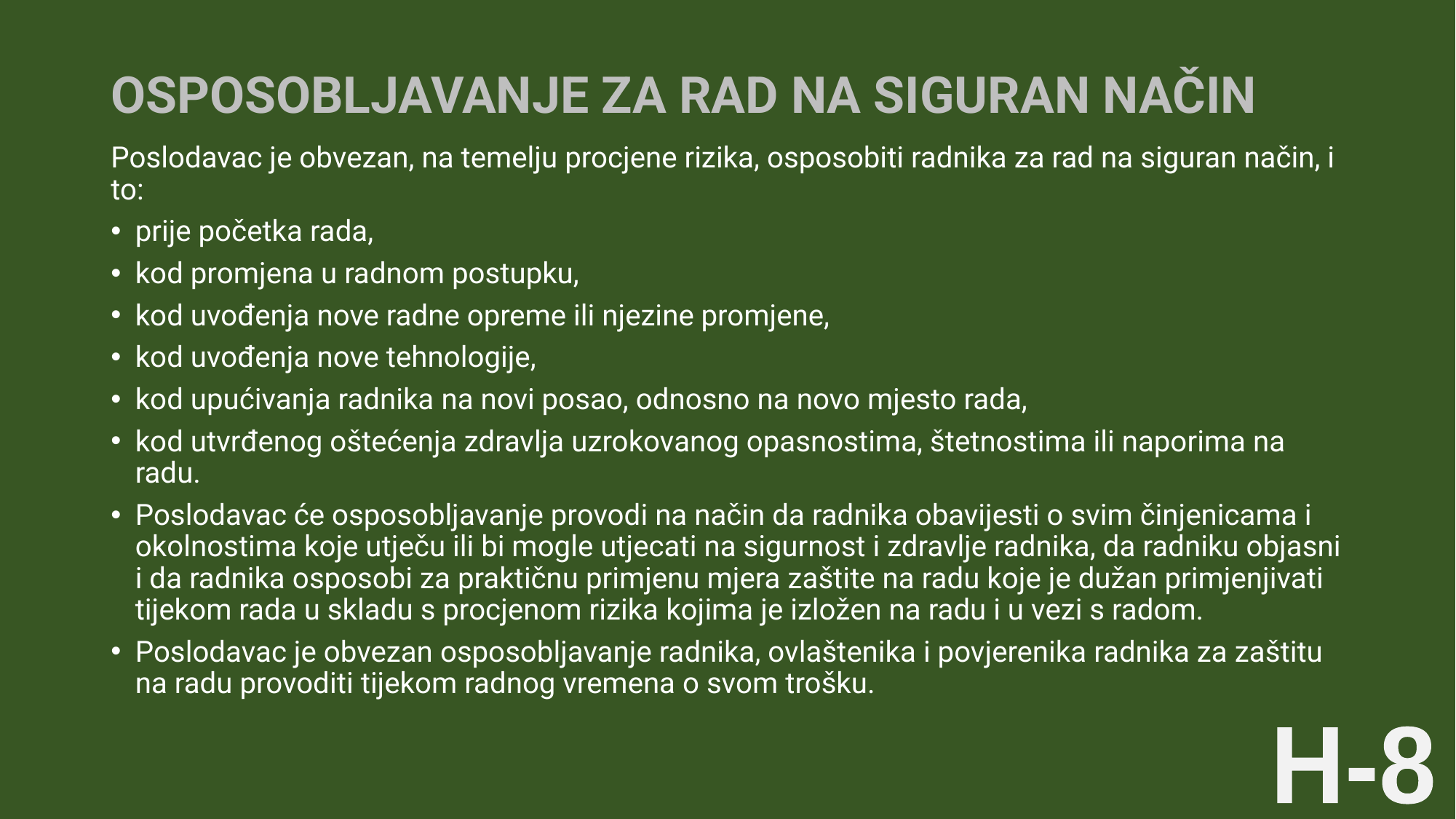

# Osposobljavanje za rad na siguran način
Poslodavac je obvezan, na temelju procjene rizika, osposobiti radnika za rad na siguran način, i to:
prije početka rada,
kod promjena u radnom postupku,
kod uvođenja nove radne opreme ili njezine promjene,
kod uvođenja nove tehnologije,
kod upućivanja radnika na novi posao, odnosno na novo mjesto rada,
kod utvrđenog oštećenja zdravlja uzrokovanog opasnostima, štetnostima ili naporima na radu.
Poslodavac će osposobljavanje provodi na način da radnika obavijesti o svim činjenicama i okolnostima koje utječu ili bi mogle utjecati na sigurnost i zdravlje radnika, da radniku objasni i da radnika osposobi za praktičnu primjenu mjera zaštite na radu koje je dužan primjenjivati tijekom rada u skladu s procjenom rizika kojima je izložen na radu i u vezi s radom.
Poslodavac je obvezan osposobljavanje radnika, ovlaštenika i povjerenika radnika za zaštitu na radu provoditi tijekom radnog vremena o svom trošku.

H-8